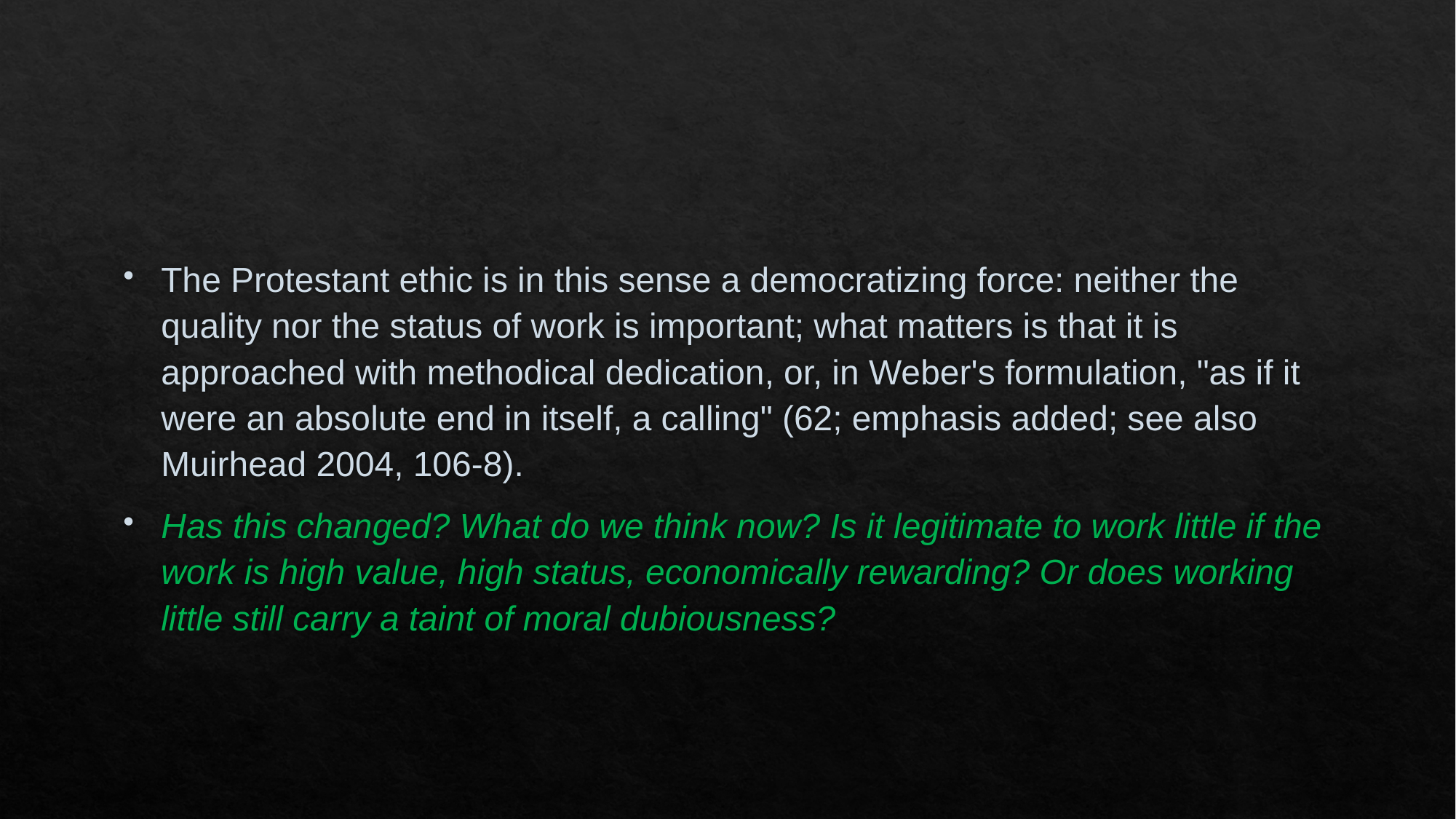

#
The Protestant ethic is in this sense a democratizing force: neither the quality nor the status of work is important; what matters is that it is approached with methodical dedication, or, in Weber's formulation, "as if it were an absolute end in itself, a calling" (62; emphasis added; see also Muirhead 2004, 106-8).
Has this changed? What do we think now? Is it legitimate to work little if the work is high value, high status, economically rewarding? Or does working little still carry a taint of moral dubiousness?